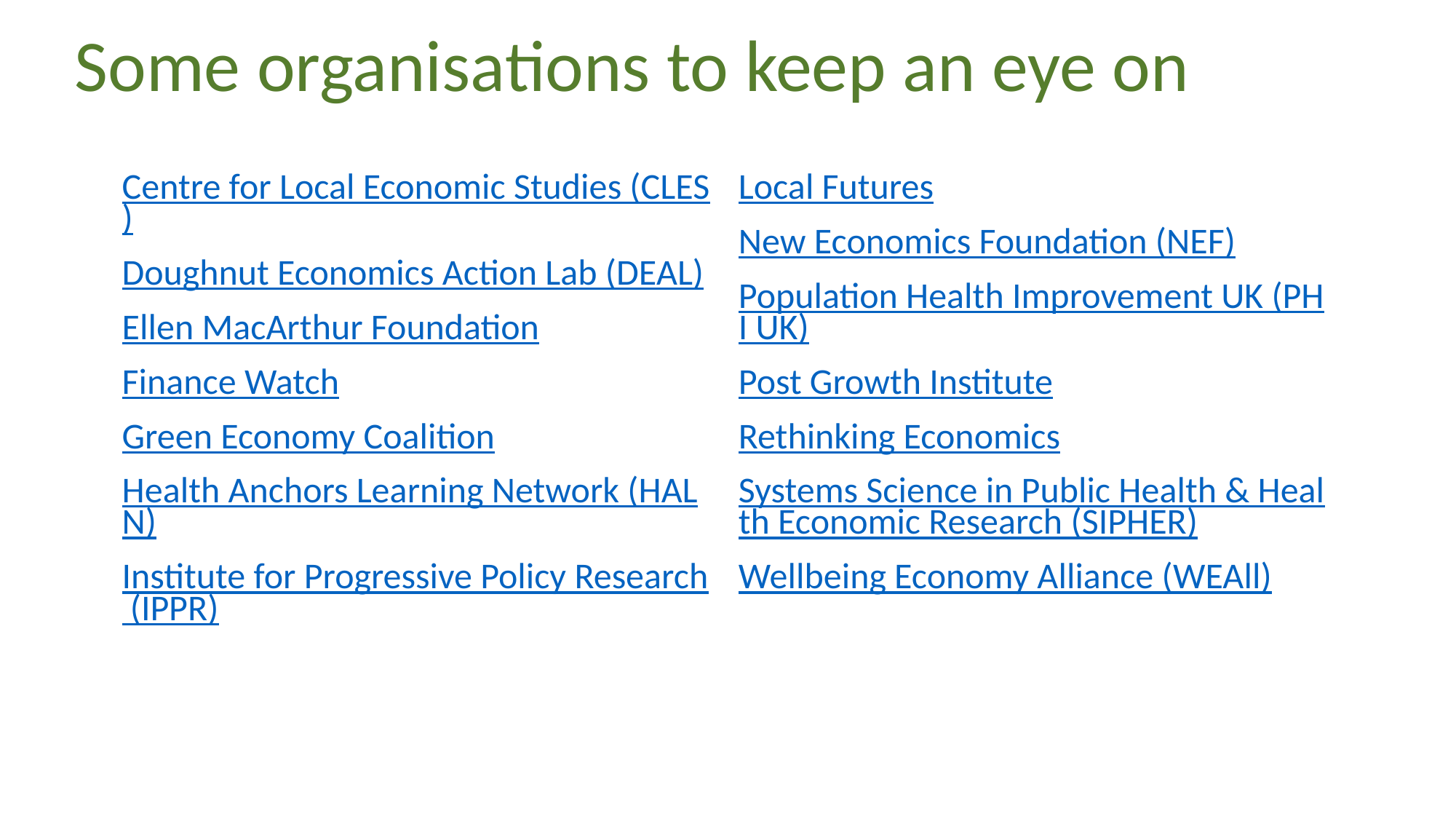

# Some organisations to keep an eye on
Centre for Local Economic Studies (CLES)
Doughnut Economics Action Lab (DEAL)
Ellen MacArthur Foundation
Finance Watch
Green Economy Coalition
Health Anchors Learning Network (HALN)
Institute for Progressive Policy Research (IPPR)
Local Futures
New Economics Foundation (NEF)
Population Health Improvement UK (PHI UK)
Post Growth Institute
Rethinking Economics
Systems Science in Public Health & Health Economic Research (SIPHER)
Wellbeing Economy Alliance (WEAll)